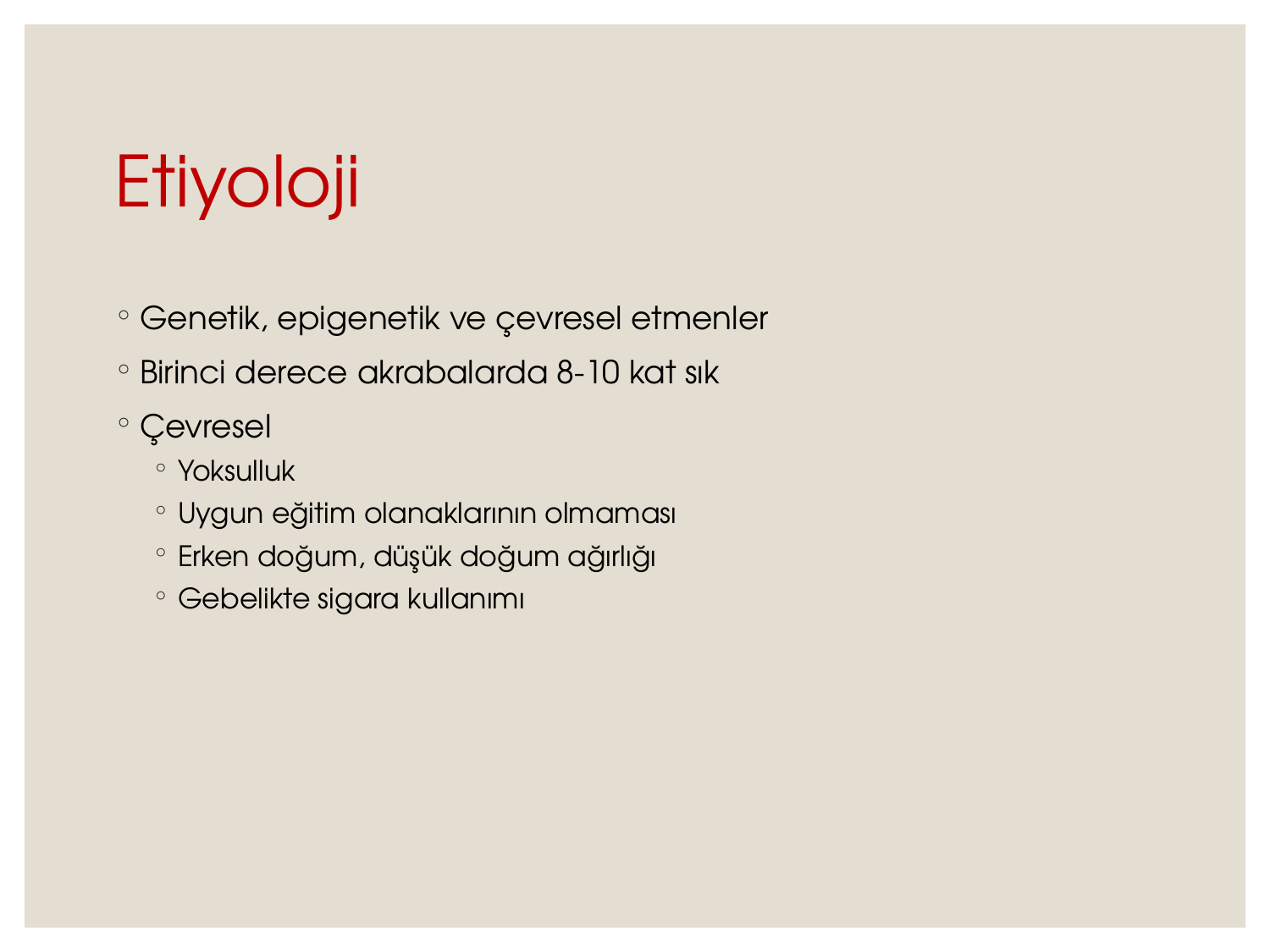

# Etiyoloji
Genetik, epigenetik ve çevresel etmenler
Birinci derece akrabalarda 8-10 kat sık
Çevresel
Yoksulluk
Uygun eğitim olanaklarının olmaması
Erken doğum, düşük doğum ağırlığı
Gebelikte sigara kullanımı